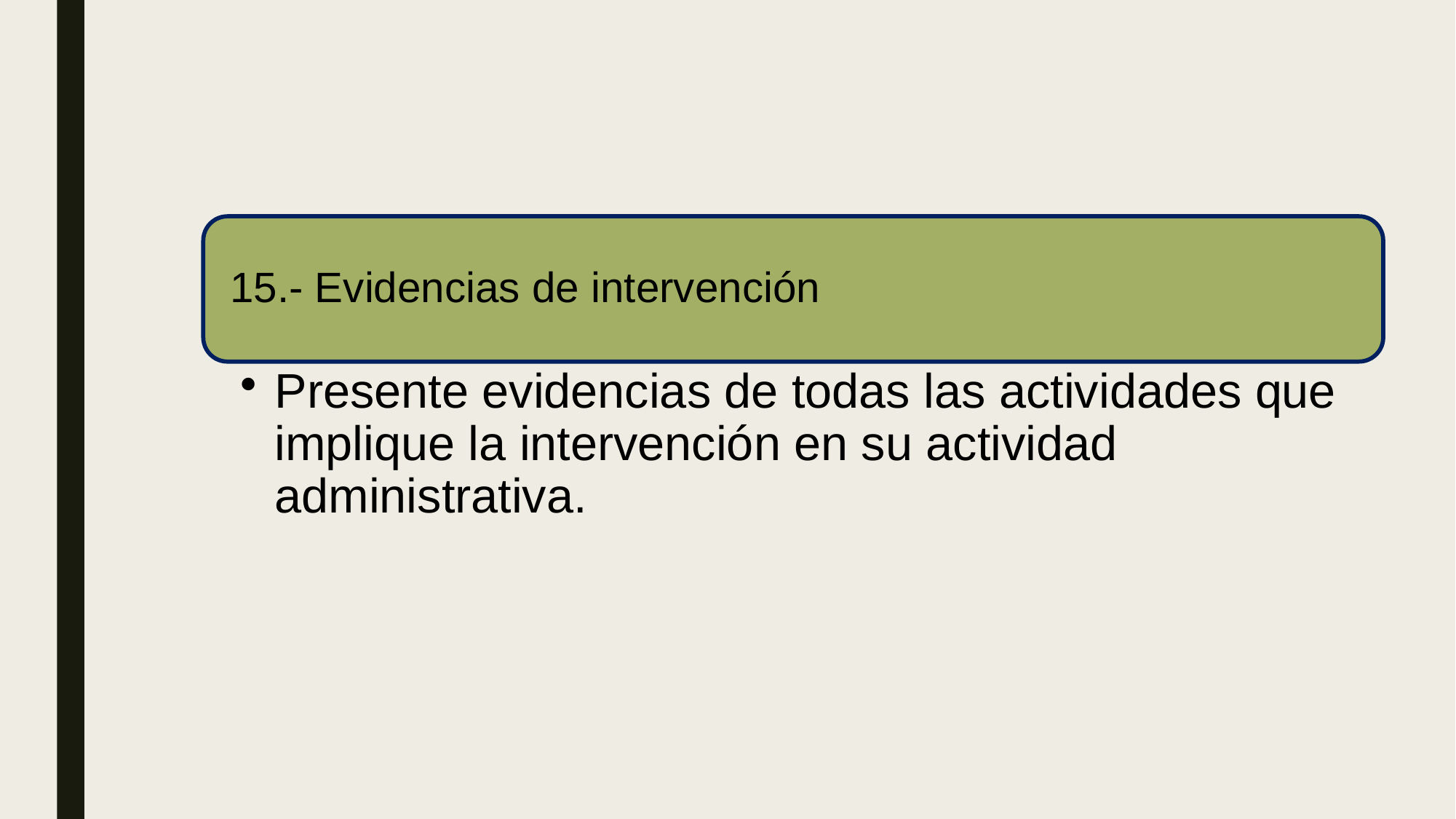

15.- Evidencias de intervención
Presente evidencias de todas las actividades que implique la intervención en su actividad administrativa.